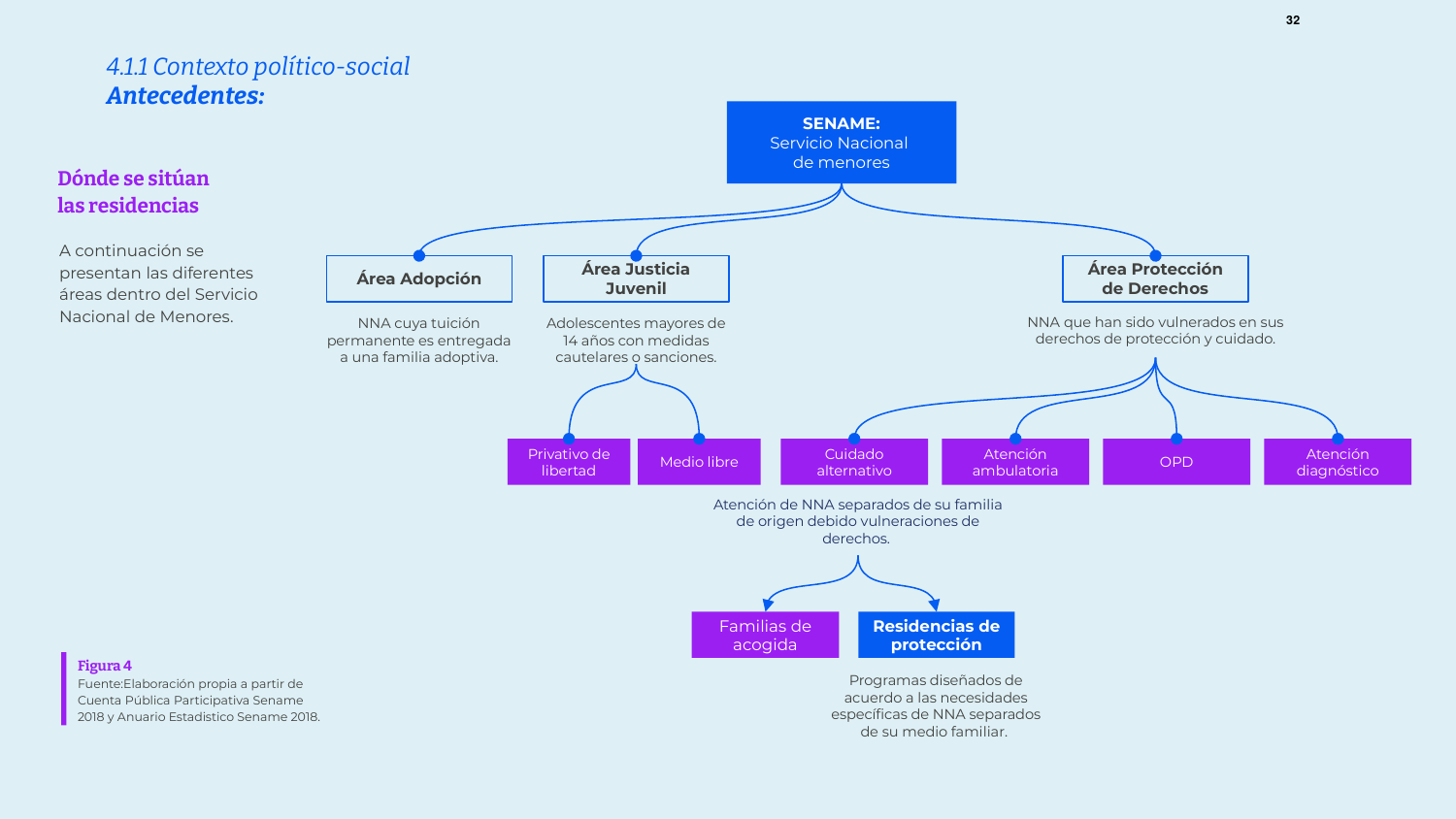

32
4.1.1 Contexto político-social
Antecedentes:
SENAME:
Servicio Nacional
de menores
Dónde se sitúan
las residencias
A continuación se presentan las diferentes áreas dentro del Servicio Nacional de Menores.

Área Adopción
Área Justicia Juvenil
Área Protección de Derechos
NNA que han sido vulnerados en sus derechos de protección y cuidado.
NNA cuya tuición permanente es entregada a una familia adoptiva.

Adolescentes mayores de 14 años con medidas cautelares o sanciones.

Privativo de libertad
Medio libre
Cuidado alternativo
Atención ambulatoria
OPD
Atención diagnóstico
Atención de NNA separados de su familia de origen debido vulneraciones de derechos.
Familias de acogida
Residencias de protección
Figura 4
Fuente:Elaboración propia a partir de Cuenta Pública Participativa Sename 2018 y Anuario Estadistico Sename 2018.

Programas diseñados de acuerdo a las necesidades específicas de NNA separados de su medio familiar.